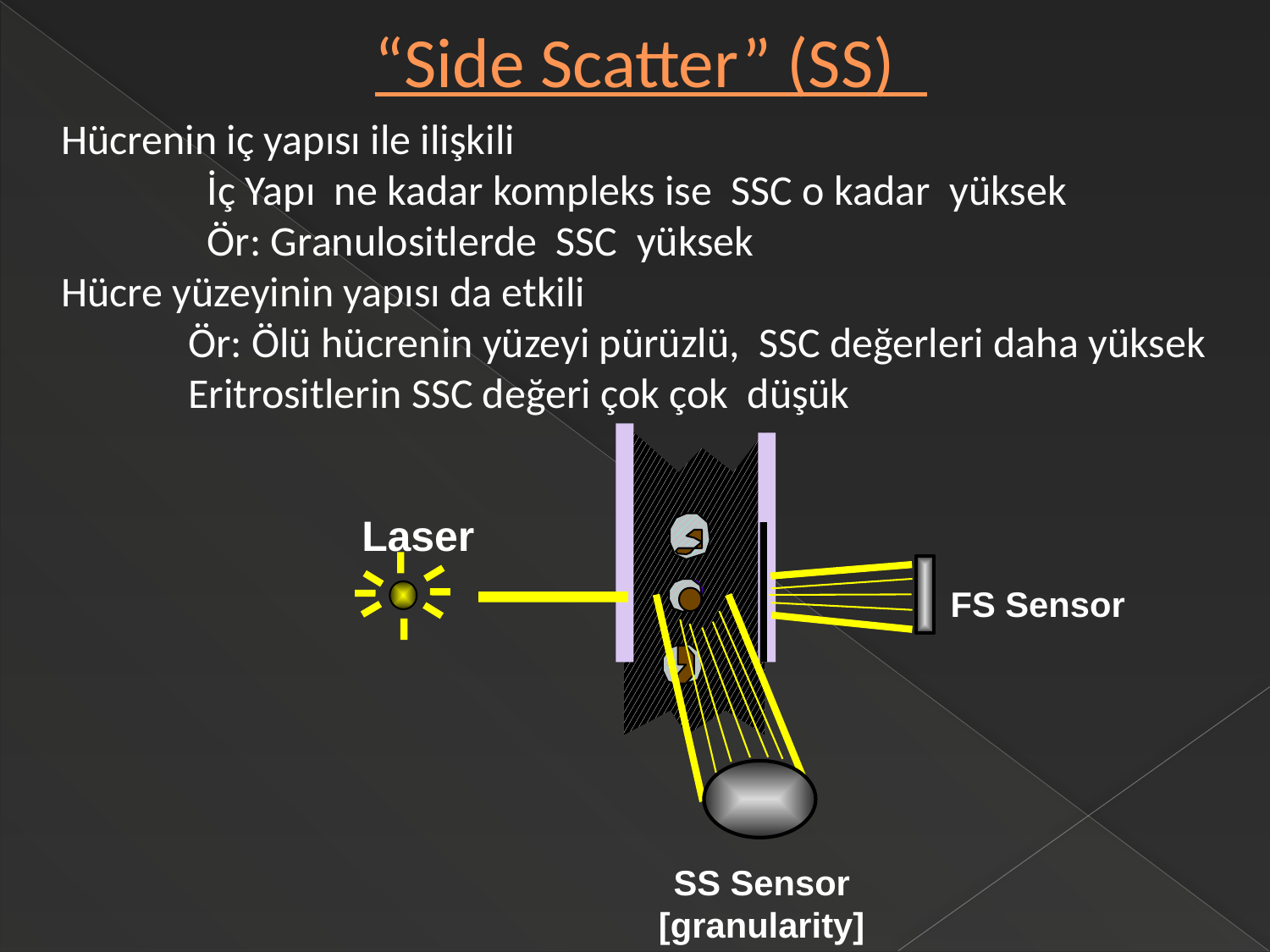

# “Side Scatter” (SS)
Hücrenin iç yapısı ile ilişkili
	  İç Yapı  ne kadar kompleks ise  SSC o kadar  yüksek
 	  Ör: Granulositlerde  SSC  yüksek
Hücre yüzeyinin yapısı da etkili
	Ör: Ölü hücrenin yüzeyi pürüzlü,  SSC değerleri daha yüksek
	Eritrositlerin SSC değeri çok çok  düşük

Laser

FS Sensor

SS Sensor
[granularity]